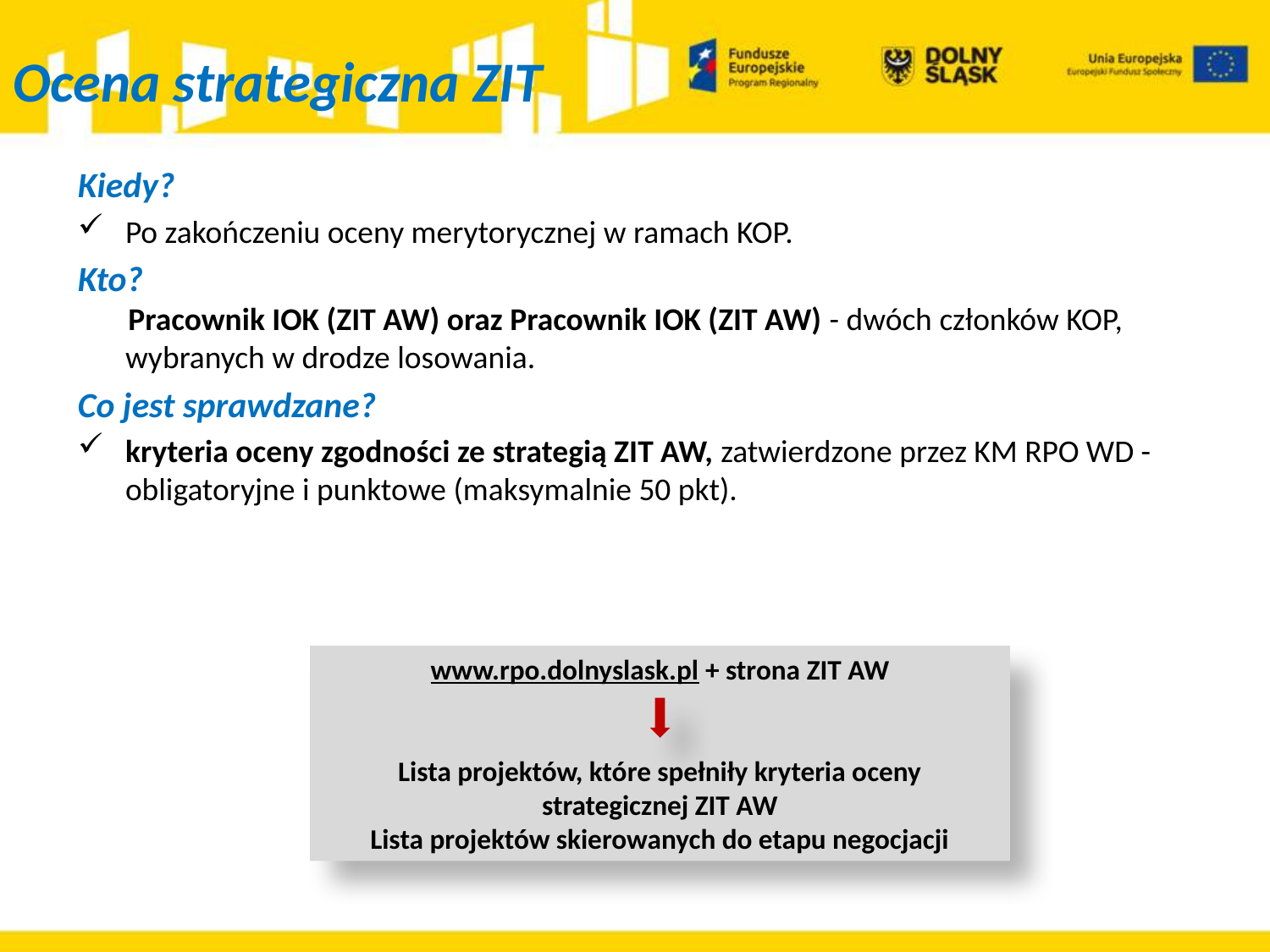

# Ocena strategiczna ZIT
Kiedy?
Po zakończeniu oceny merytorycznej w ramach KOP.
Kto?
       Pracownik IOK (ZIT AW) oraz Pracownik IOK (ZIT AW) - dwóch członków KOP, wybranych w drodze losowania.
Co jest sprawdzane?
kryteria oceny zgodności ze strategią ZIT AW, zatwierdzone przez KM RPO WD - obligatoryjne i punktowe (maksymalnie 50 pkt).

www.rpo.dolnyslask.pl + strona ZIT AW

Lista projektów, które spełniły kryteria oceny strategicznej ZIT AW
Lista projektów skierowanych do etapu negocjacji